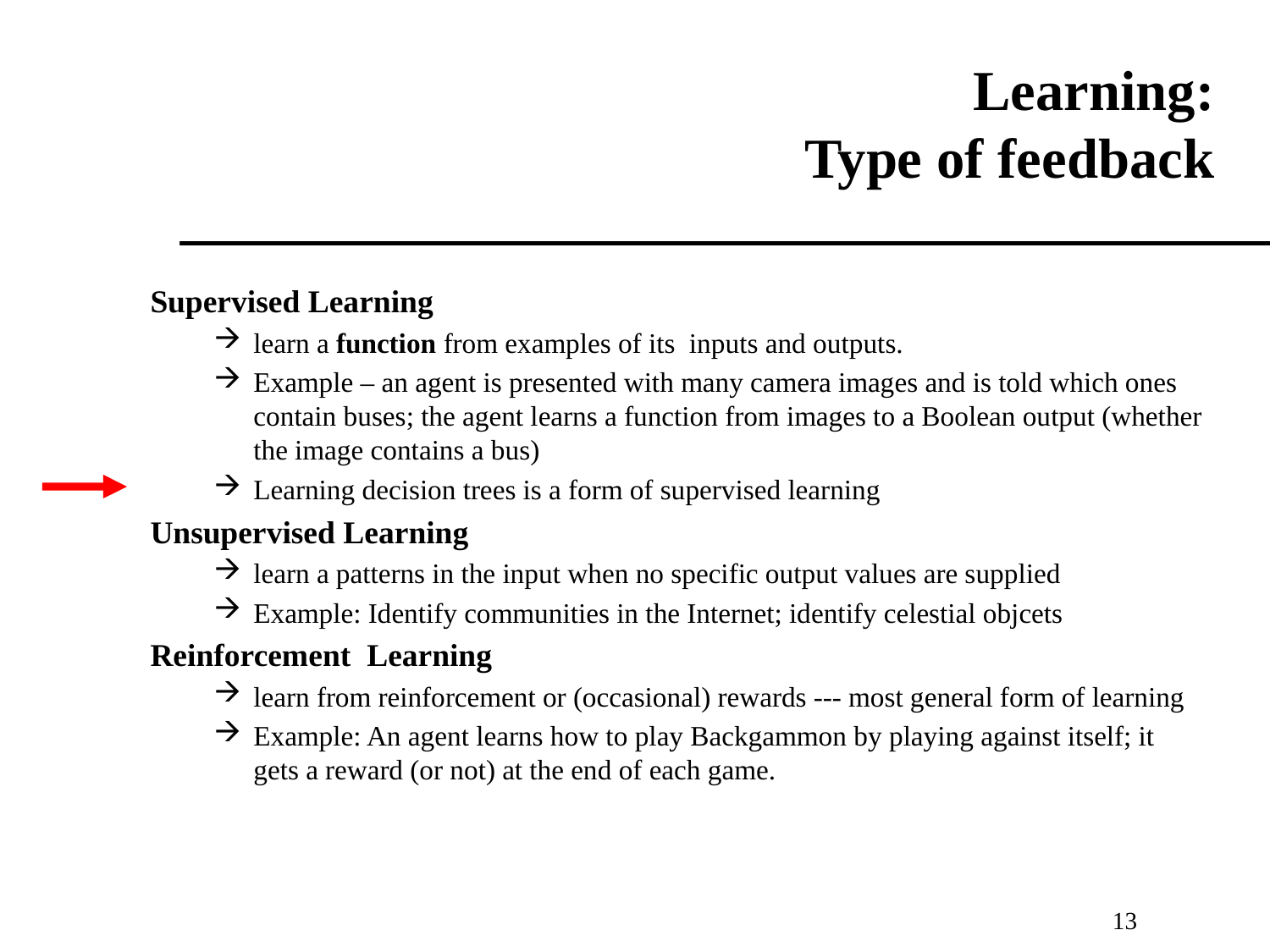

# Learning: Type of feedback
Supervised Learning
learn a function from examples of its  inputs and outputs.
Example – an agent is presented with many camera images and is told which ones contain buses; the agent learns a function from images to a Boolean output (whether the image contains a bus)
Learning decision trees is a form of supervised learning
Unsupervised Learning
learn a patterns in the input when no specific output values are supplied
Example: Identify communities in the Internet; identify celestial objcets
Reinforcement  Learning
learn from reinforcement or (occasional) rewards --- most general form of learning
Example: An agent learns how to play Backgammon by playing against itself; it gets a reward (or not) at the end of each game.